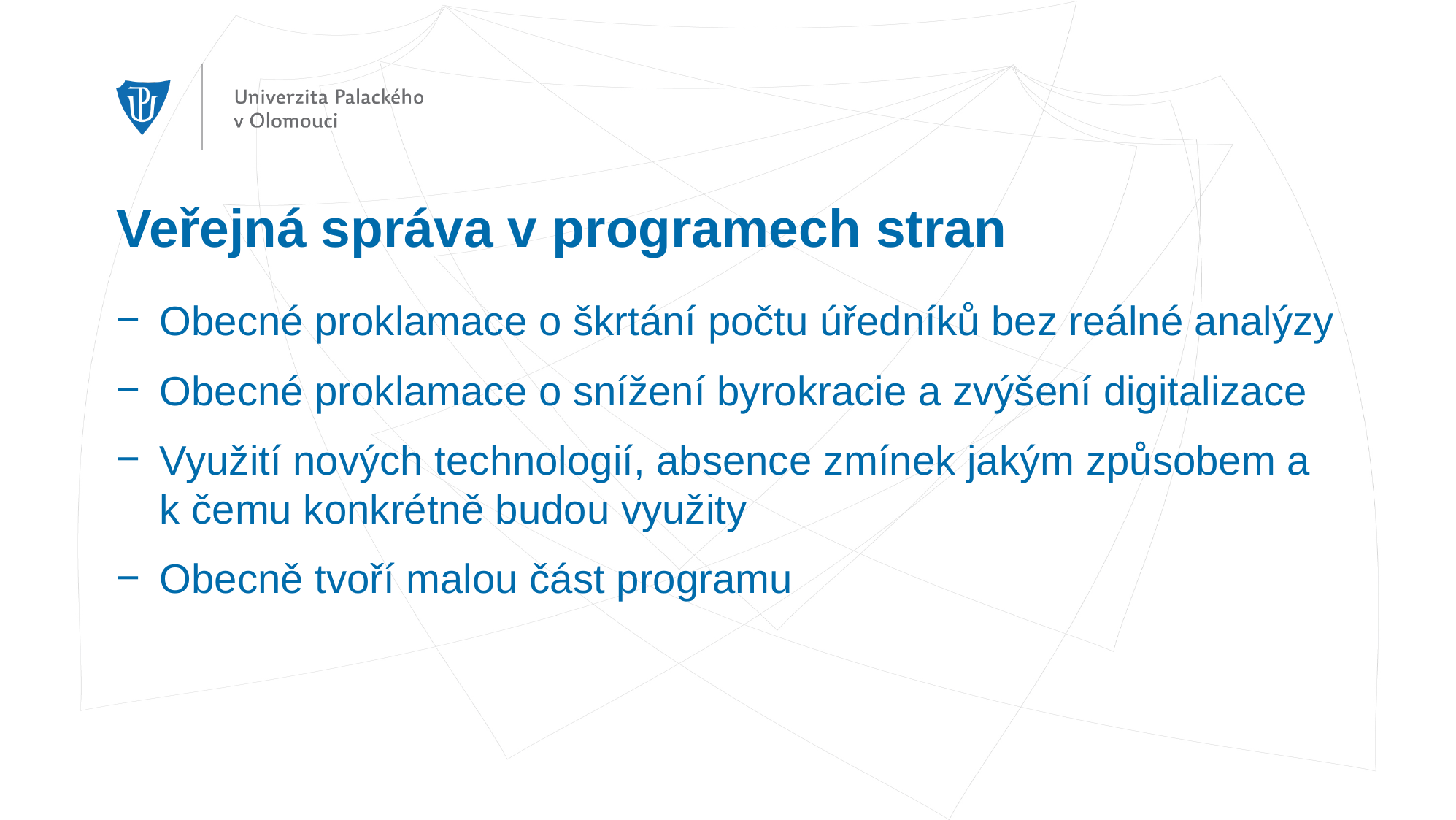

# Veřejná správa v programech stran
Obecné proklamace o škrtání počtu úředníků bez reálné analýzy
Obecné proklamace o snížení byrokracie a zvýšení digitalizace
Využití nových technologií, absence zmínek jakým způsobem a k čemu konkrétně budou využity
Obecně tvoří malou část programu